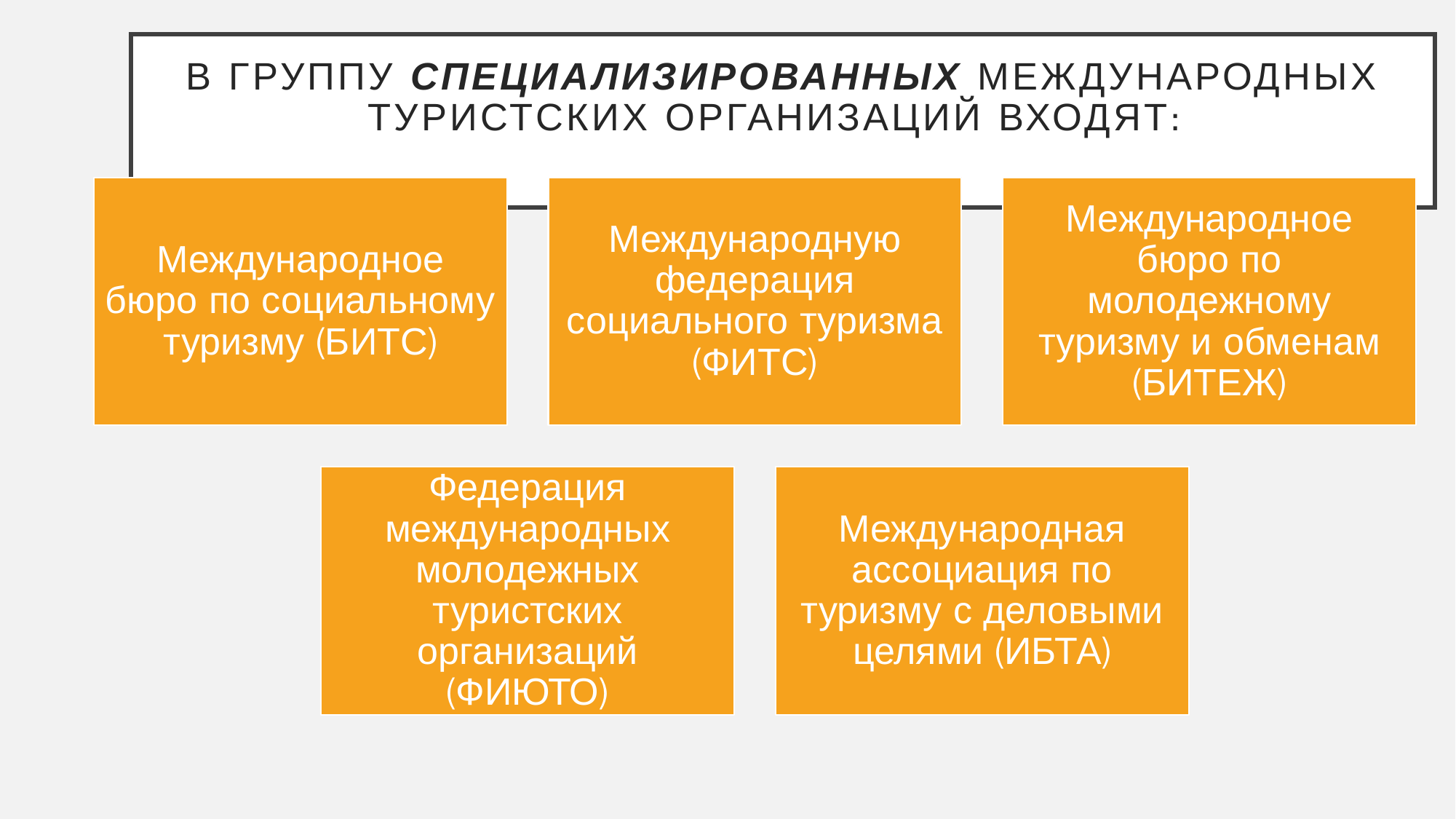

# В группу специализированных международных туристских организаций входят:
Международное бюро по социальному туризму (БИТС)
Международную федерация социального туризма (ФИТС)
Международное бюро по молодежному туризму и обменам (БИТЕЖ)
Федерация международных молодежных туристских организаций (ФИЮТО)
Международная ассоциация по туризму с деловыми целями (ИБТА)